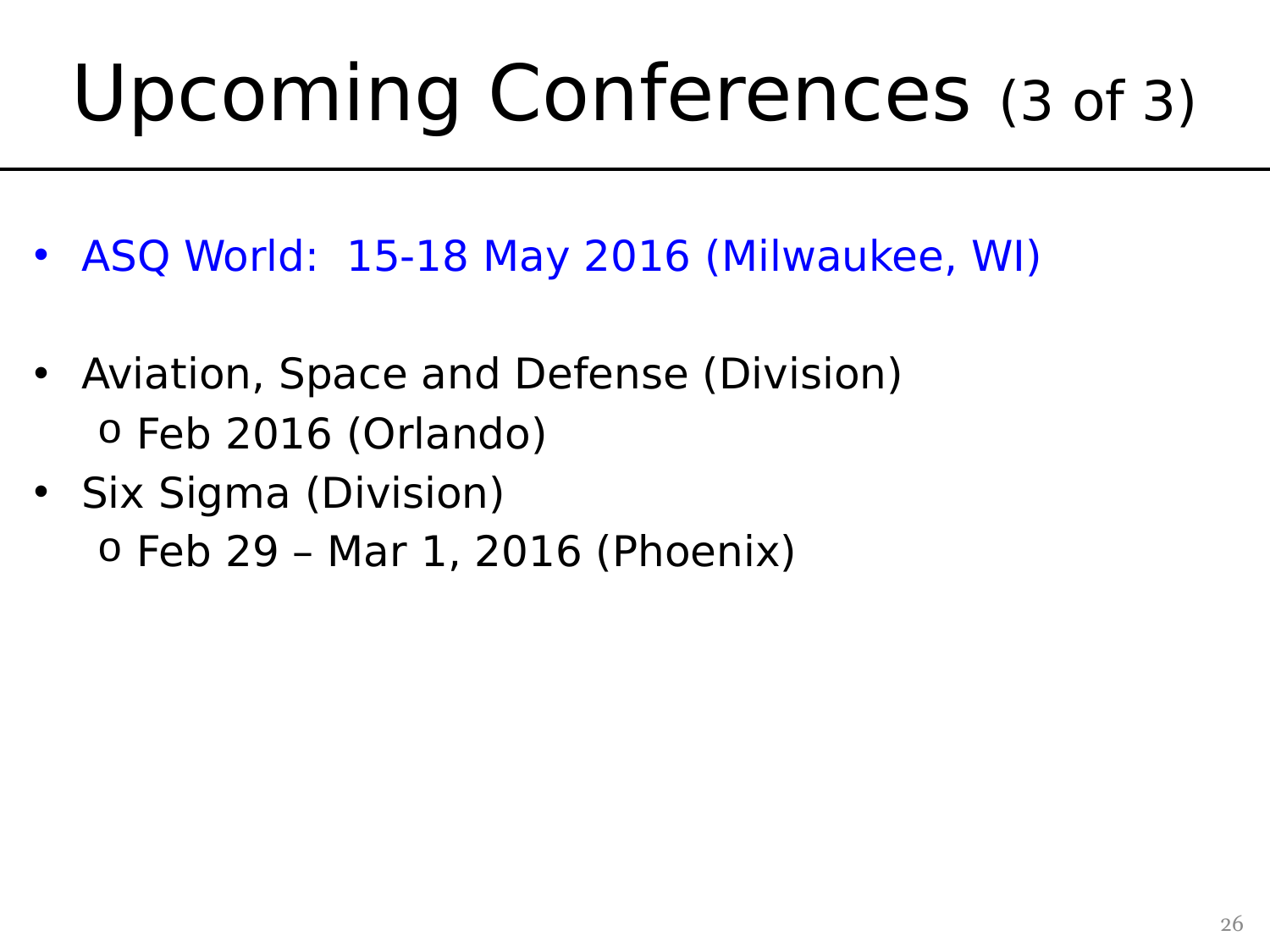

# Upcoming Conferences (3 of 3)
ASQ World:  15-18 May 2016 (Milwaukee, WI)

Aviation, Space and Defense (Division)
Feb 2016 (Orlando)
Six Sigma (Division)
Feb 29 – Mar 1, 2016 (Phoenix)

26